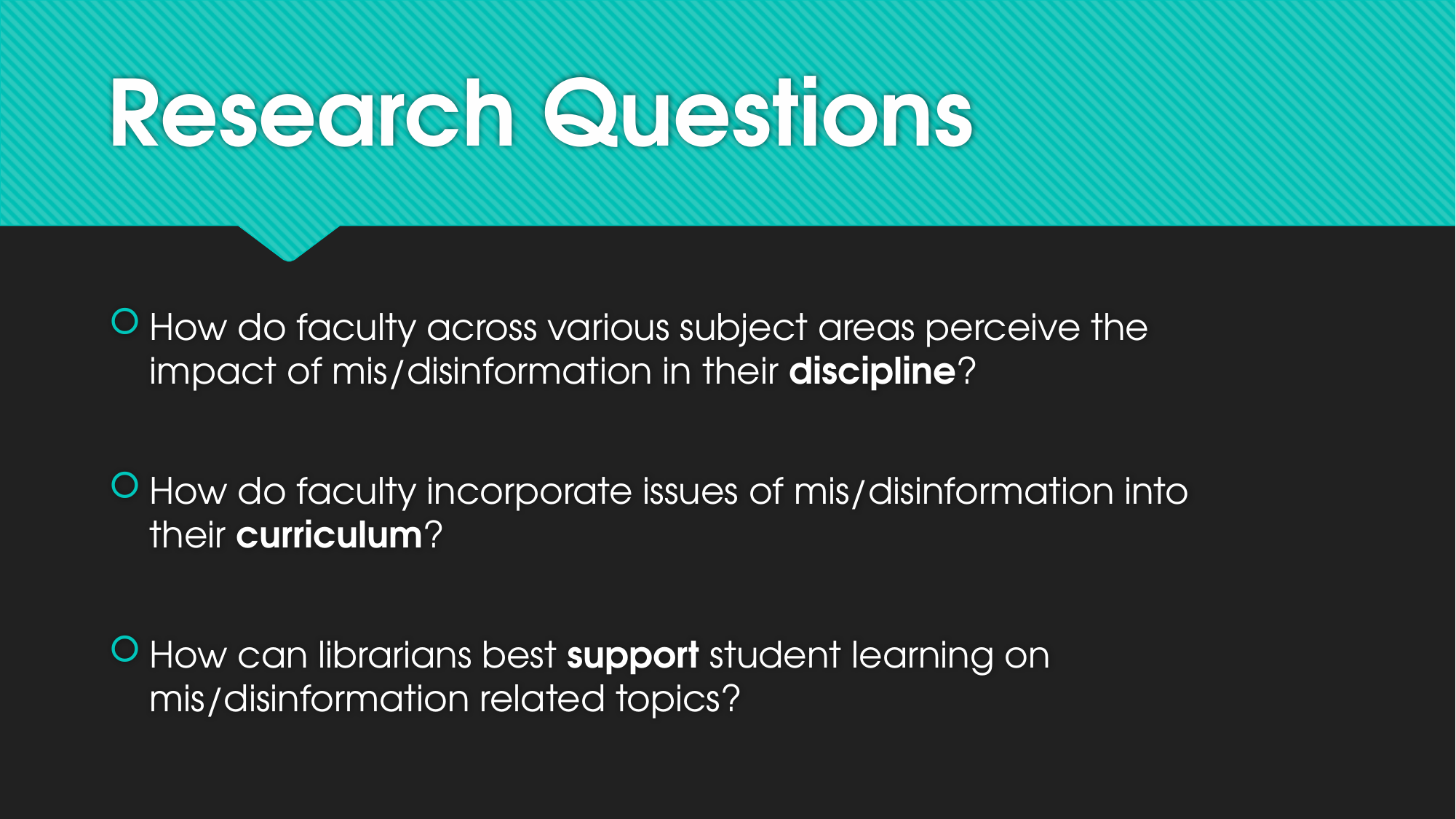

# Research Questions
How do faculty across various subject areas perceive the impact of mis/disinformation in their discipline?

How do faculty incorporate issues of mis/disinformation into their curriculum?

How can librarians best support student learning on mis/disinformation related topics?